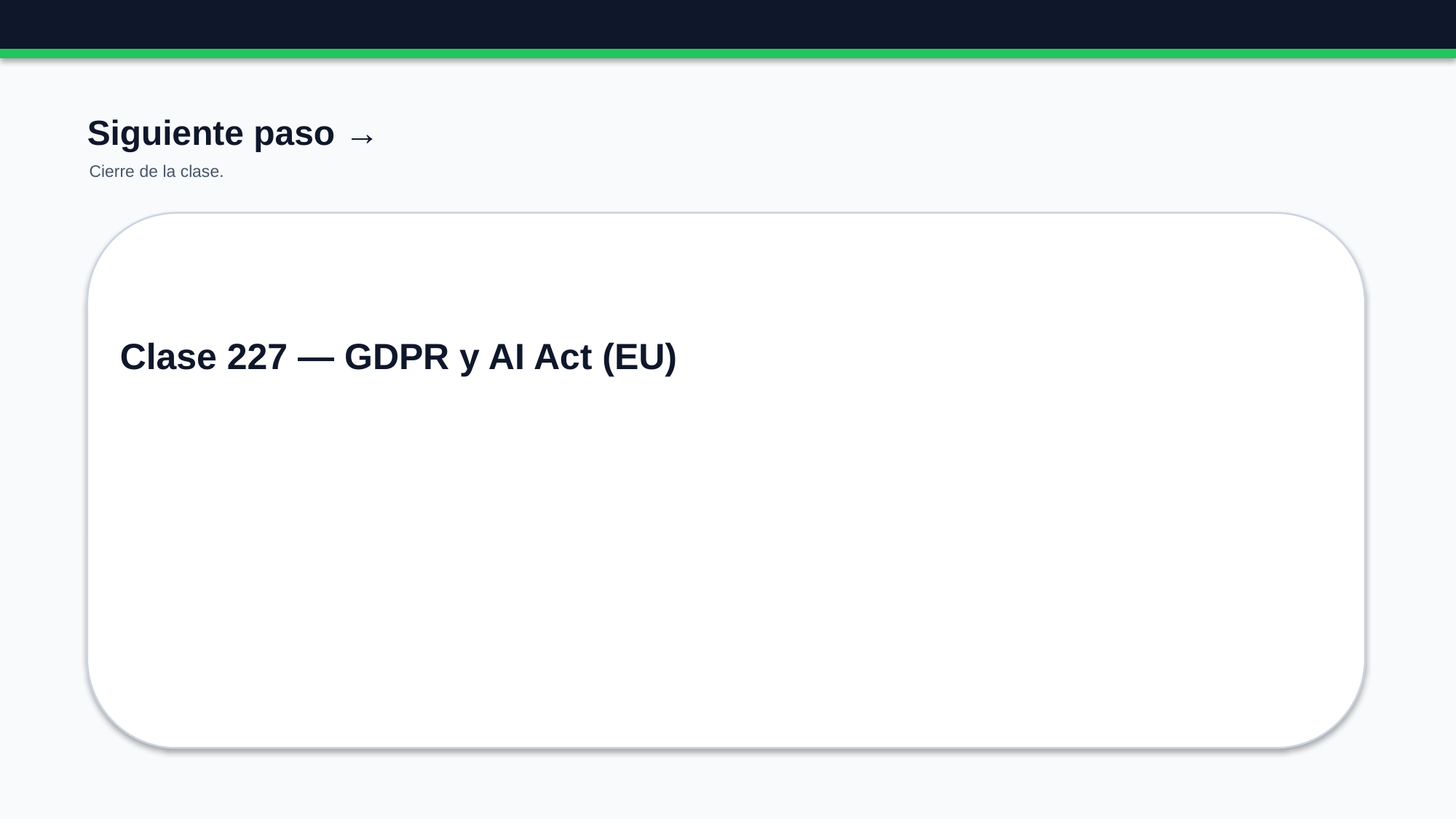

Siguiente paso →
Cierre de la clase.

Clase 227 — GDPR y AI Act (EU)